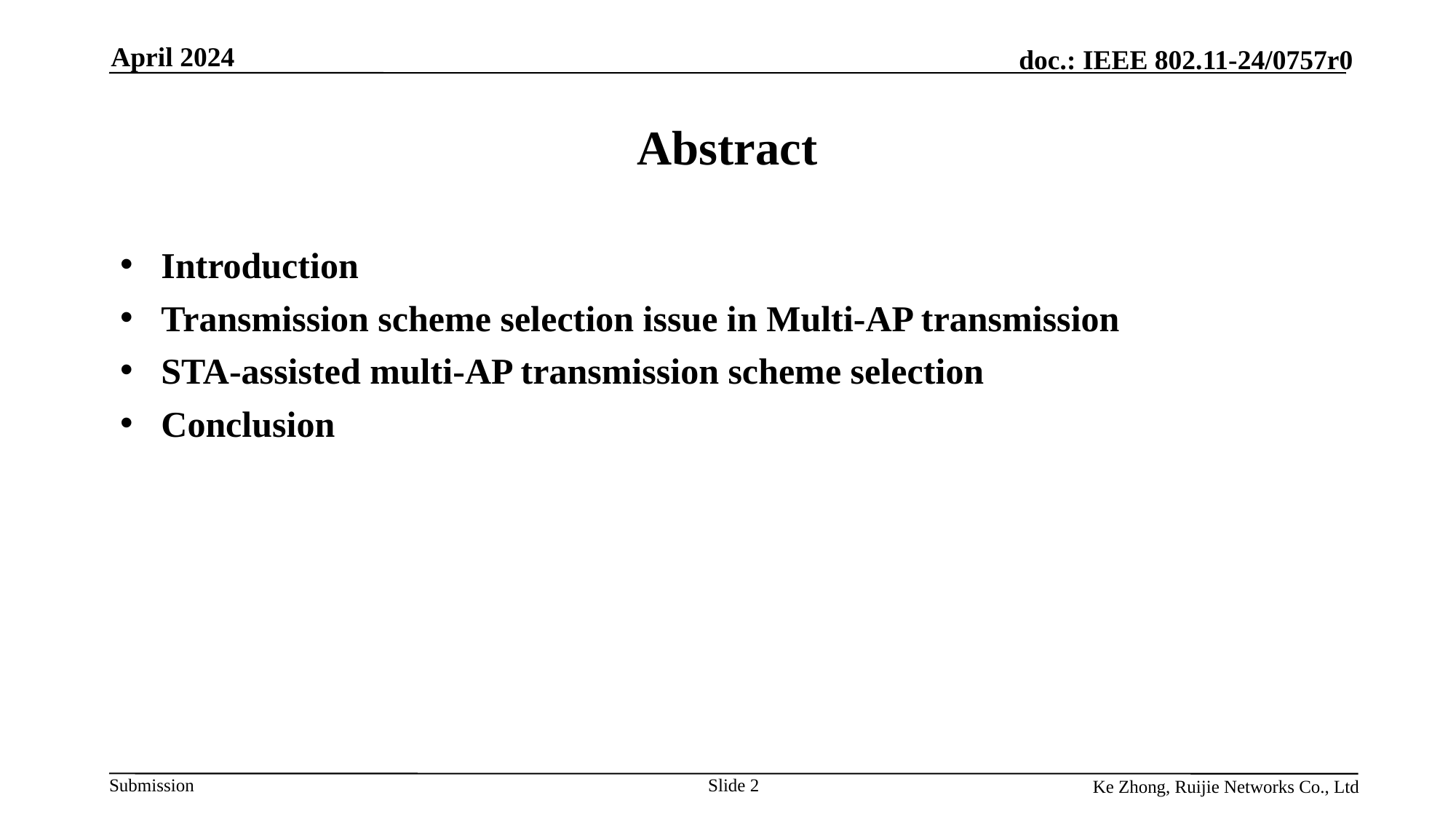

April 2024
# Abstract
Introduction
Transmission scheme selection issue in Multi-AP transmission
STA-assisted multi-AP transmission scheme selection
Conclusion

Slide 2
Ke Zhong, Ruijie Networks Co., Ltd